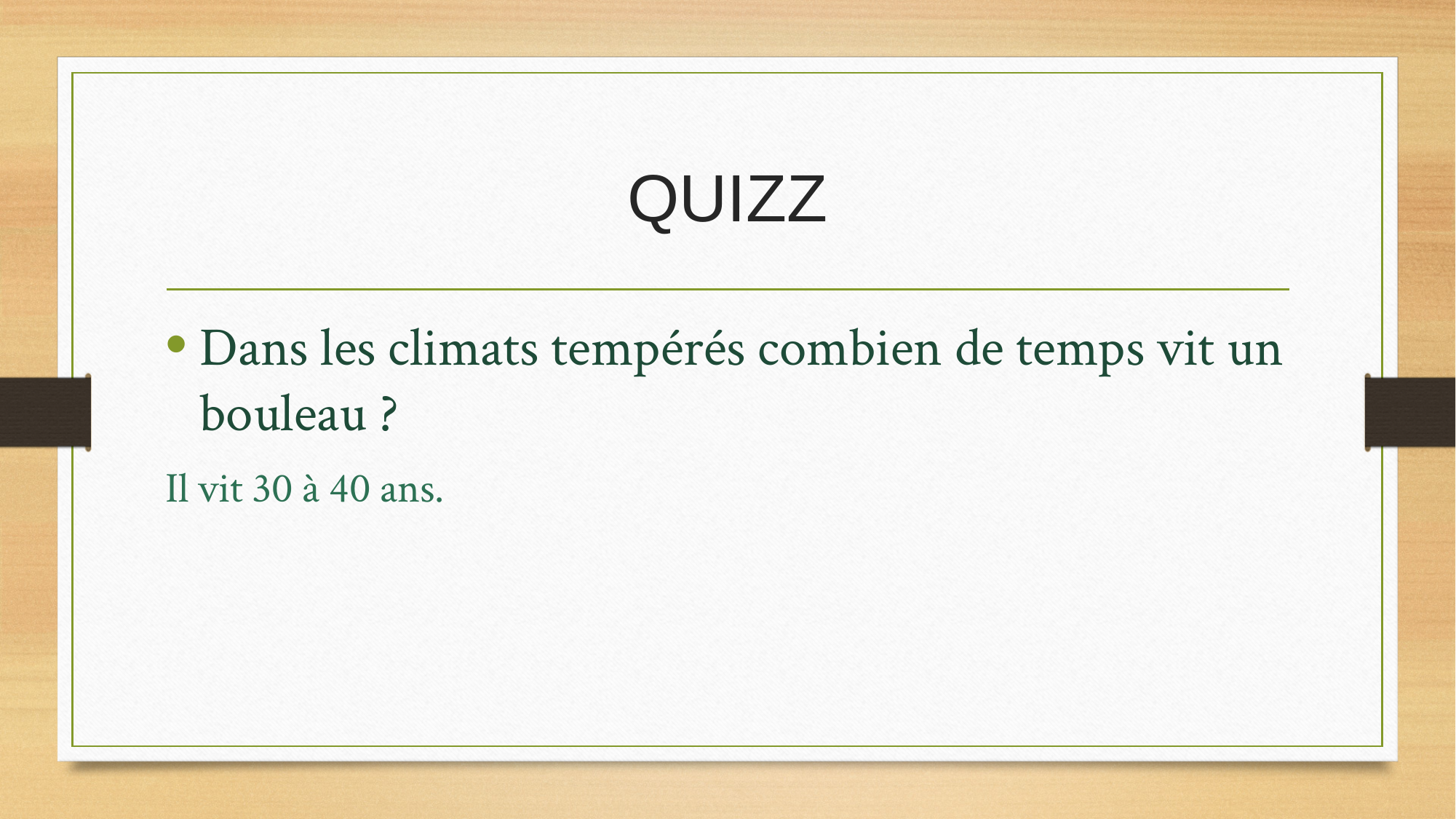

# QUIZZ
Dans les climats tempérés combien de temps vit un bouleau ?
Il vit 30 à 40 ans.